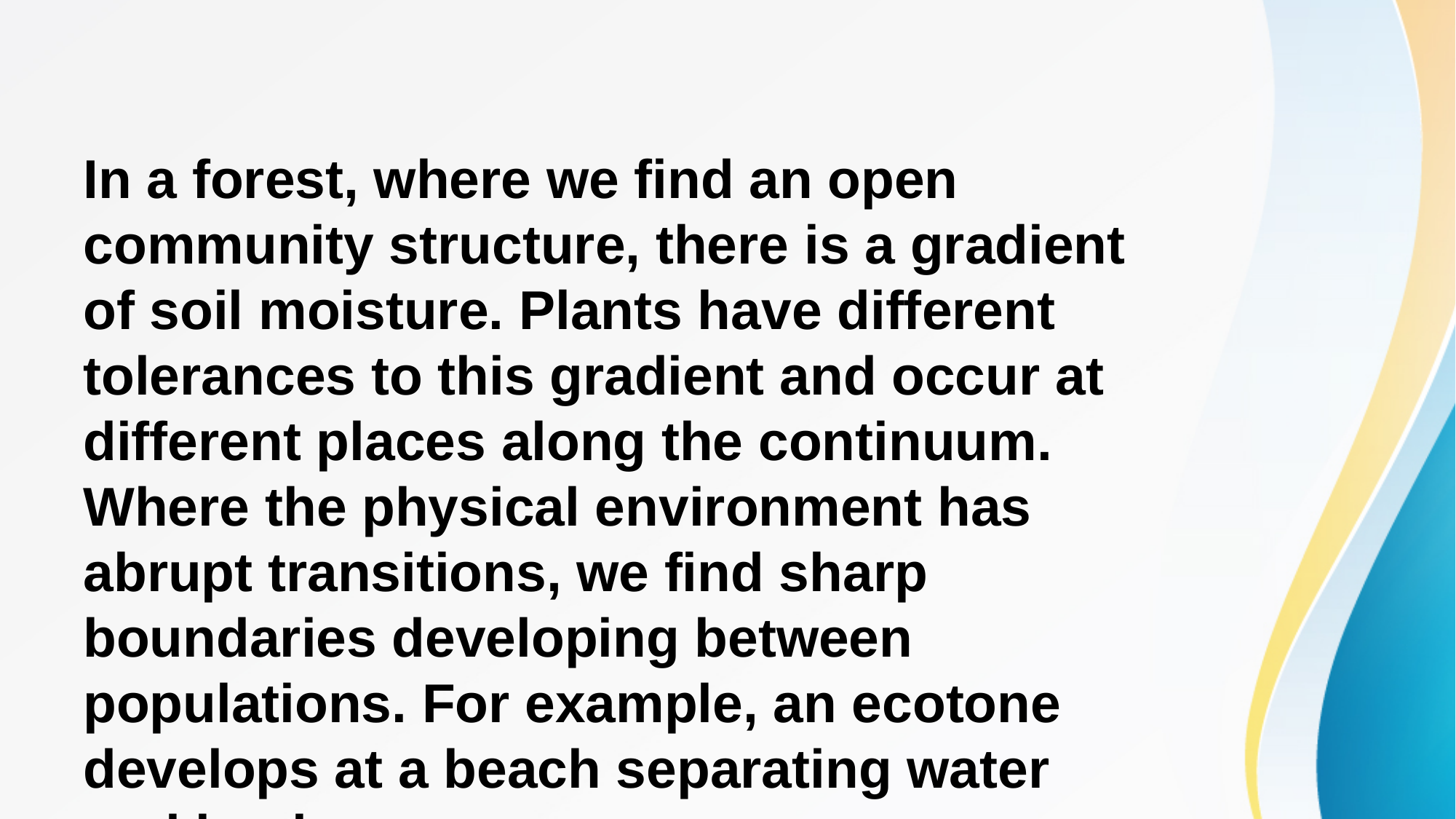

#

In a forest, where we find an open community structure, there is a gradient of soil moisture. Plants have different tolerances to this gradient and occur at different places along the continuum. Where the physical environment has abrupt transitions, we find sharp boundaries developing between populations. For example, an ecotone develops at a beach separating water and land.